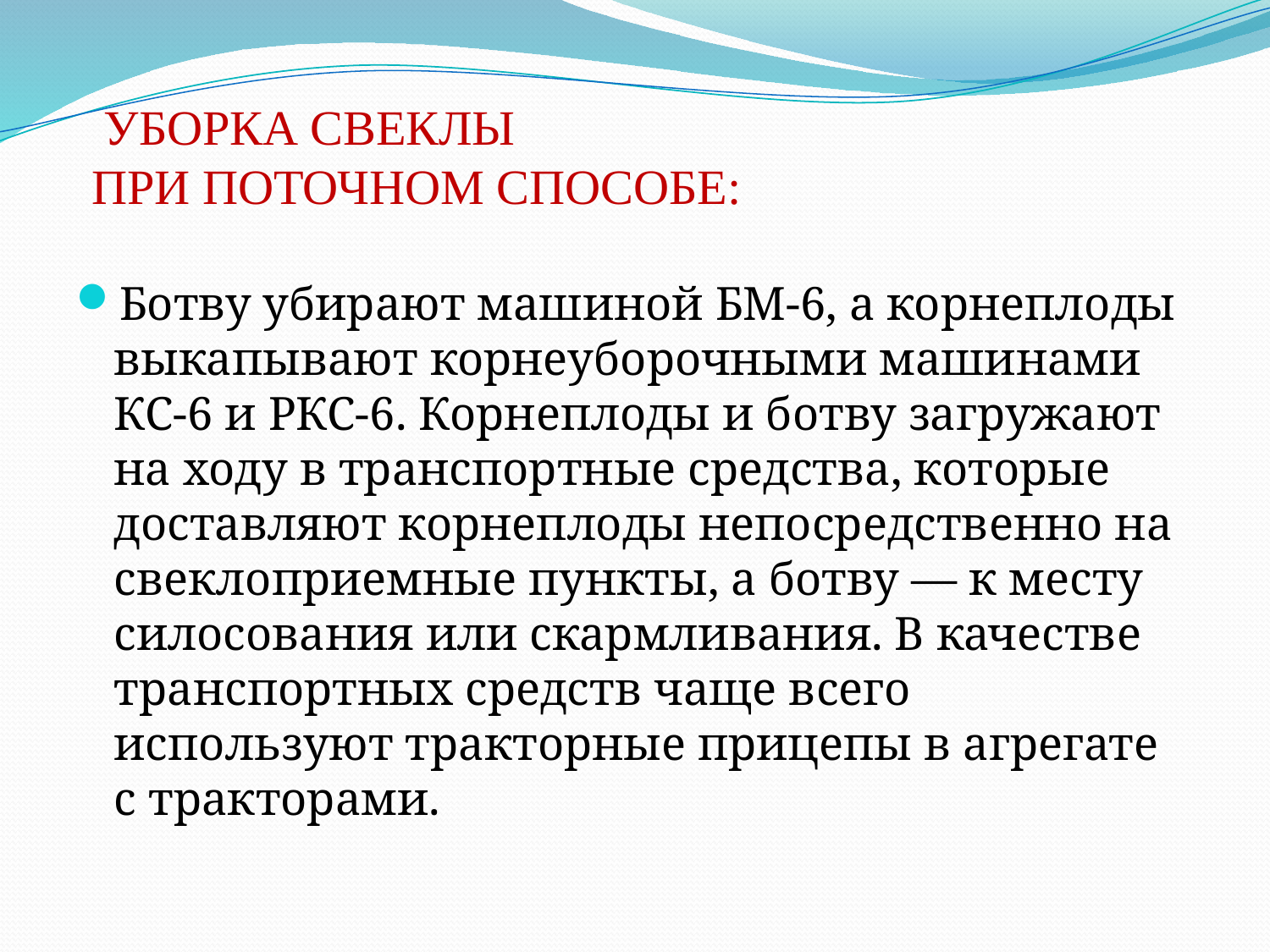

УБОРКА СВЕКЛЫ
ПРИ ПОТОЧНОМ СПОСОБЕ:
Ботву убирают машиной БМ-6, а корнеплоды выкапывают корнеуборочными машинами КС-6 и РКС-6. Корнеплоды и ботву загружают на ходу в транспортные средства, которые доставляют корнеплоды непосредственно на свеклоприемные пункты, а ботву — к месту силосования или скармливания. В качестве транспортных средств чаще всего используют тракторные прицепы в агрегате с тракторами.